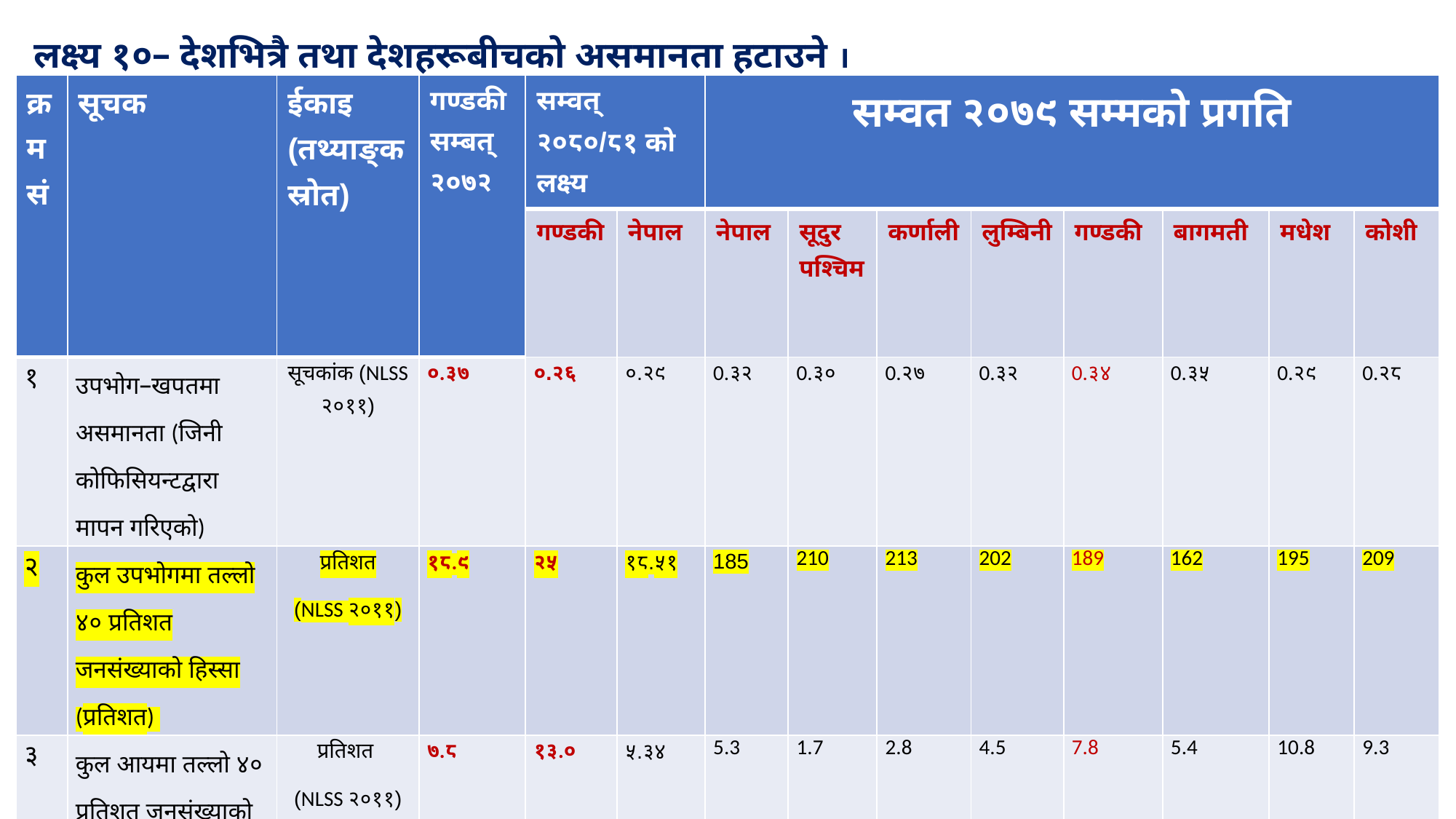

लक्ष्य १०– देशभित्रै तथा देशहरूबीचको असमानता हटाउने ।
#
| क्रमसं | सूचक | ईकाइ (तथ्याङ्क स्रोत) | गण्डकी सम्बत् २०७२ | सम्वत् २०८०/८१ को लक्ष्य |  | सम्वत २०७९ सम्मको प्रगति |  |  |  |  |  |  |  |
| --- | --- | --- | --- | --- | --- | --- | --- | --- | --- | --- | --- | --- | --- |
|  |  |  |  | गण्डकी | नेपाल | नेपाल | सूदुर पश्चिम | कर्णाली | लुम्बिनी | गण्डकी | बागमती | मधेश | कोशी |
| १ | उपभोग–खपतमा असमानता (जिनी कोफिसियन्टद्वारा मापन गरिएको) | सूचकांक (NLSS २०११) | ०.३७ | ०.२६ | ०.२९ | 0.३२ | 0.३० | 0.२७ | 0.३२ | 0.३४ | 0.३५ | 0.२९ | 0.२८ |
| २ | कुल उपभोगमा तल्लो ४० प्रतिशत जनसंख्याको हिस्सा (प्रतिशत) | प्रतिशत (NLSS २०११) | १८.९ | २५ | १८.५१ | 185 | 210 | 213 | 202 | 189 | 162 | 195 | 209 |
| ३ | कुल आयमा तल्लो ४० प्रतिशत जनसंख्याको हिस्सा (प्रतिशत) | प्रतिशत (NLSS २०११) | ७.८ | १३.० | ५.३४ | 5.3 | 1.7 | 2.8 | 4.5 | 7.8 | 5.4 | 10.8 | 9.3 |